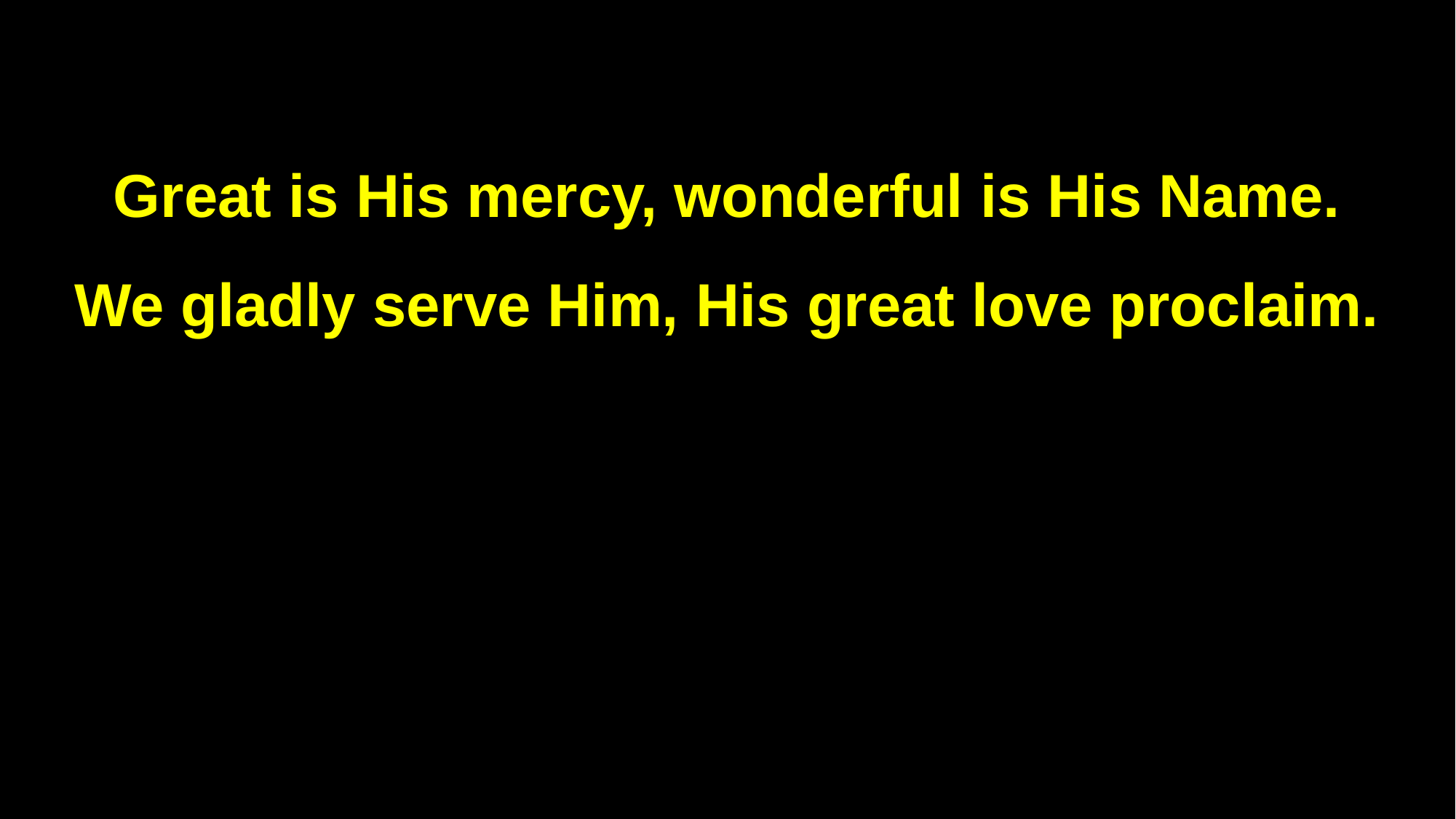

Great is His mercy, wonderful is His Name.
We gladly serve Him, His great love proclaim.